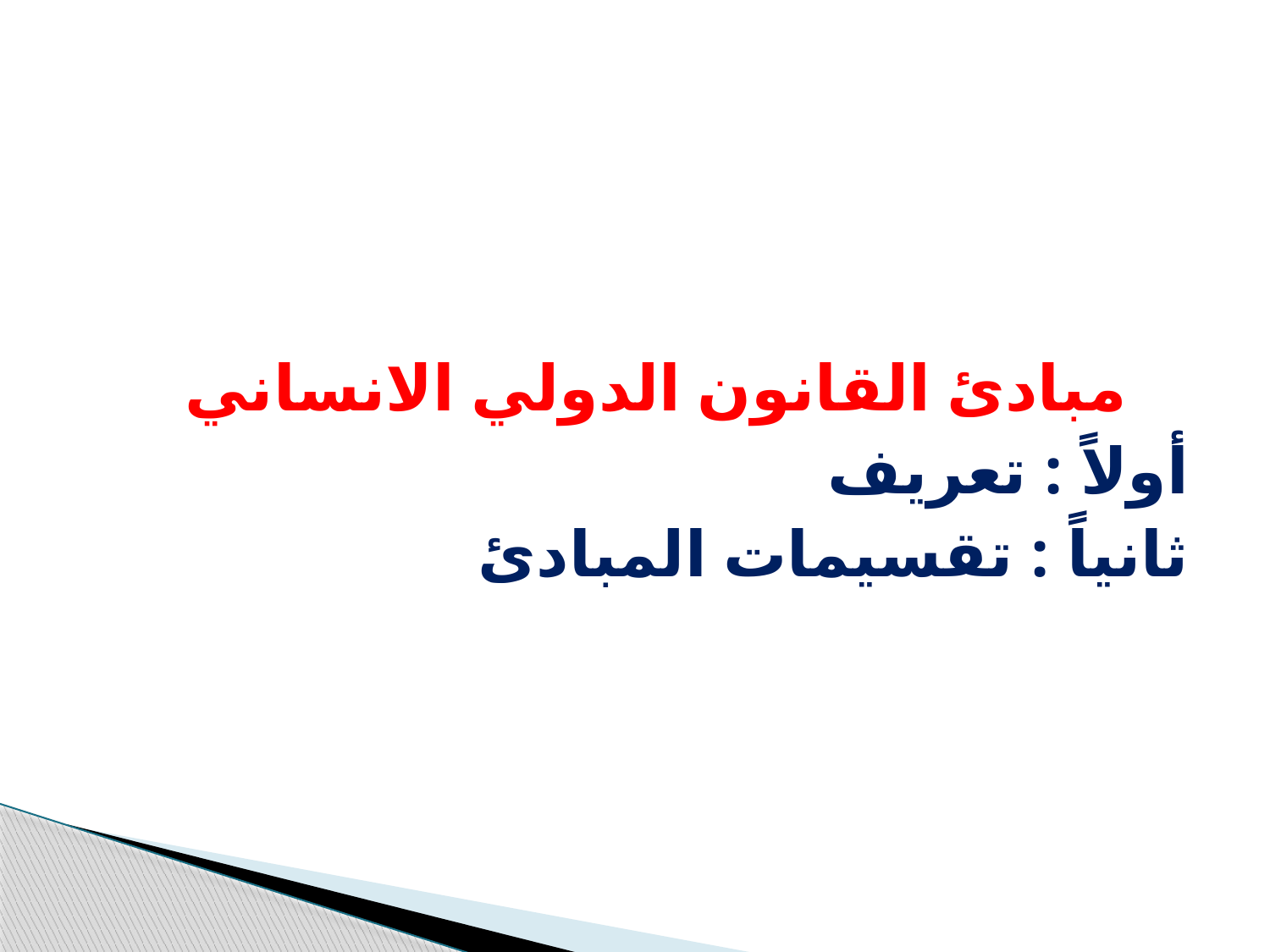

#

مبادئ القانون الدولي الانساني
أولاً : تعريف
ثانياً : تقسيمات المبادئ